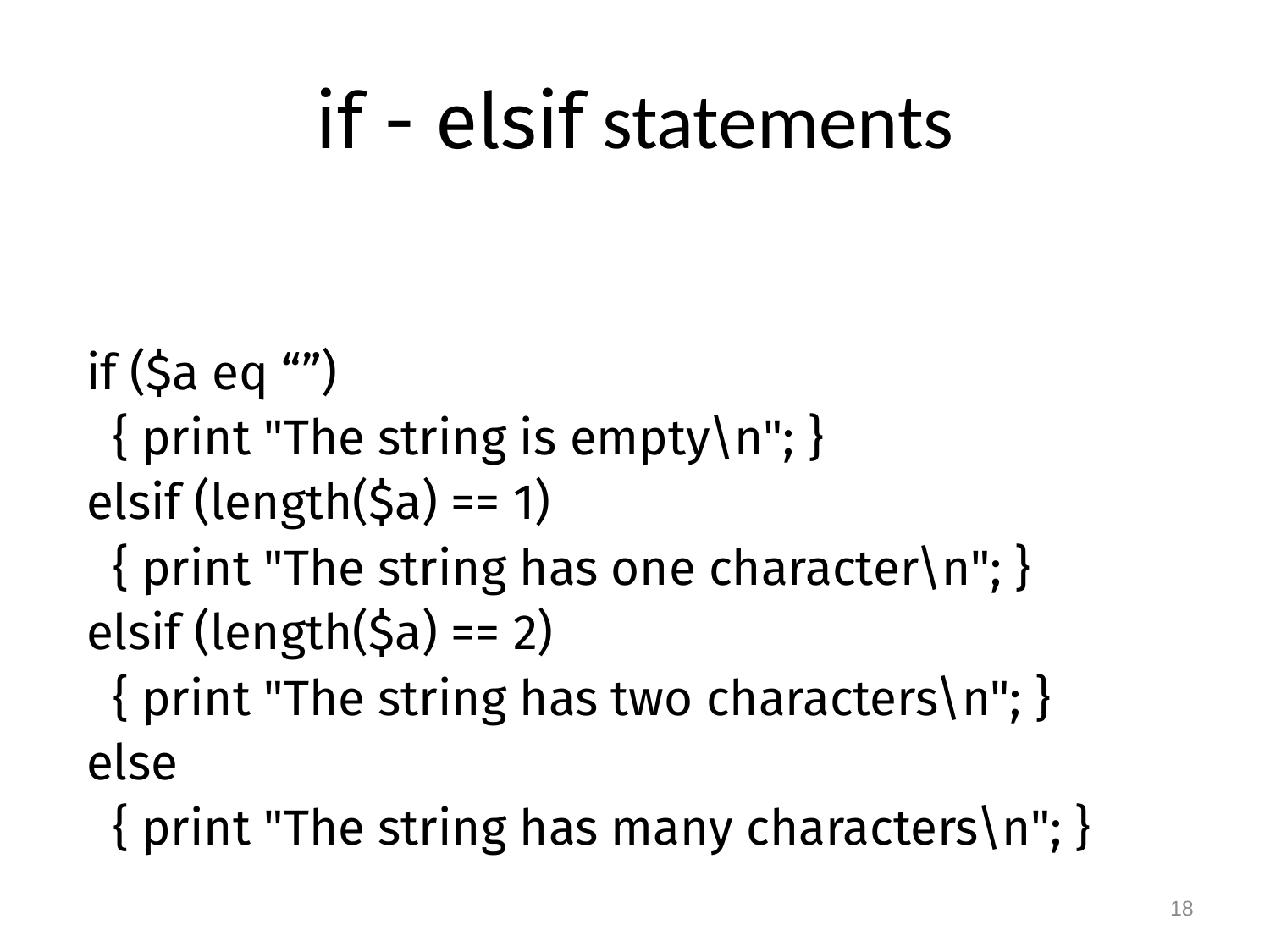

# if - elsif statements
if ($a eq “”)
  { print "The string is empty\n"; }
elsif (length($a) == 1)
  { print "The string has one character\n"; }
elsif (length($a) == 2)
  { print "The string has two characters\n"; }
else
  { print "The string has many characters\n"; }
18